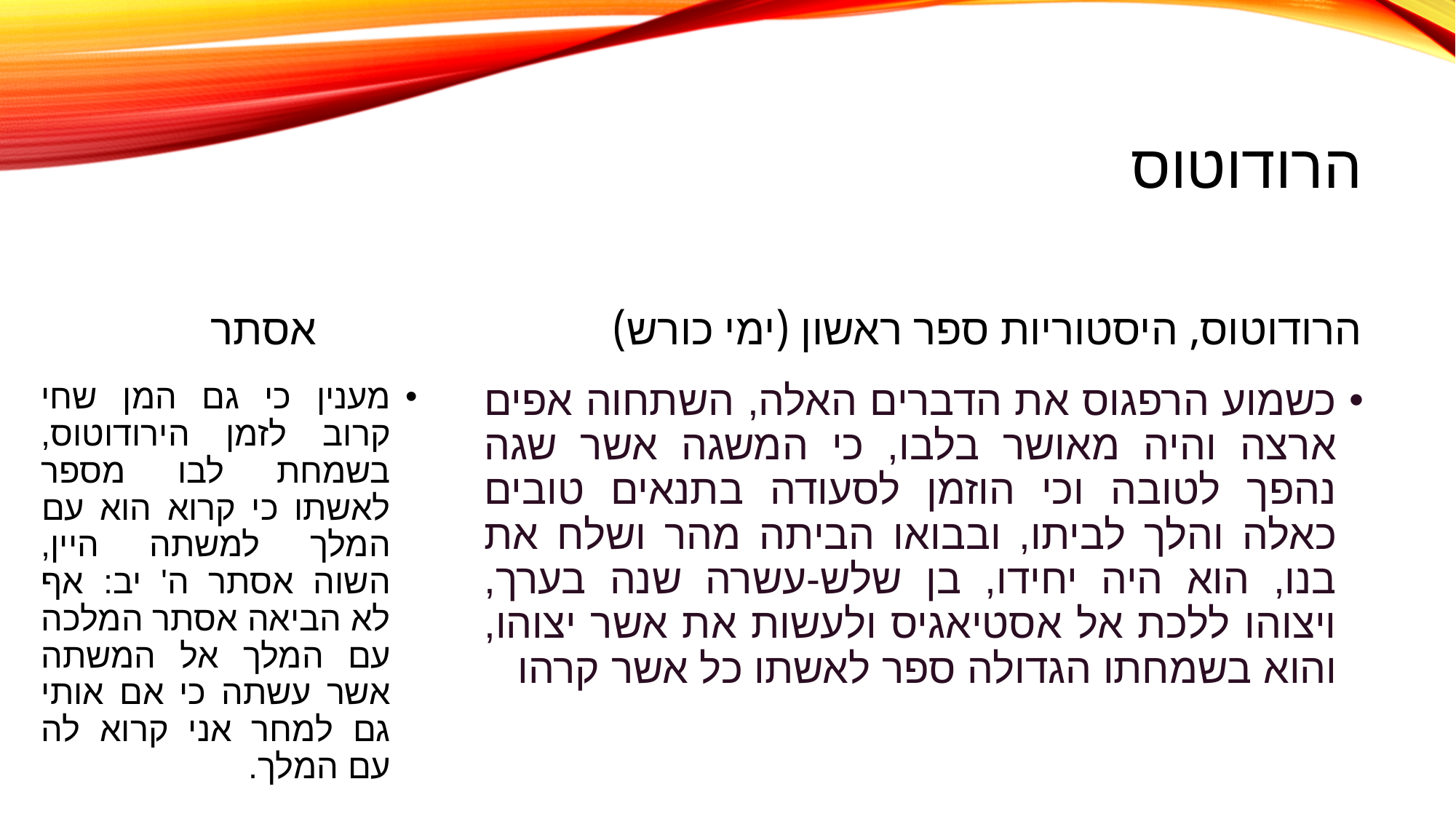

# הרודוטוס
אסתר
הרודוטוס, היסטוריות ספר ראשון (ימי כורש)
מענין כי גם המן שחי קרוב לזמן הירודוטוס, בשמחת לבו מספר לאשתו כי קרוא הוא עם המלך למשתה היין, השוה אסתר ה' יב: אף לא הביאה אסתר המלכה עם המלך אל המשתה אשר עשתה כי אם אותי גם למחר אני קרוא לה עם המלך.

כשמוע הרפגוס את הדברים האלה, השתחוה אפים ארצה והיה מאושר בלבו, כי המשגה אשר שגה נהפך לטובה וכי הוזמן לסעודה בתנאים טובים כאלה והלך לביתו, ובבואו הביתה מהר ושלח את בנו, הוא היה יחידו, בן שלש-עשרה שנה בערך, ויצוהו ללכת אל אסטיאגיס ולעשות את אשר יצוהו, והוא בשמחתו הגדולה ספר לאשתו כל אשר קרהו